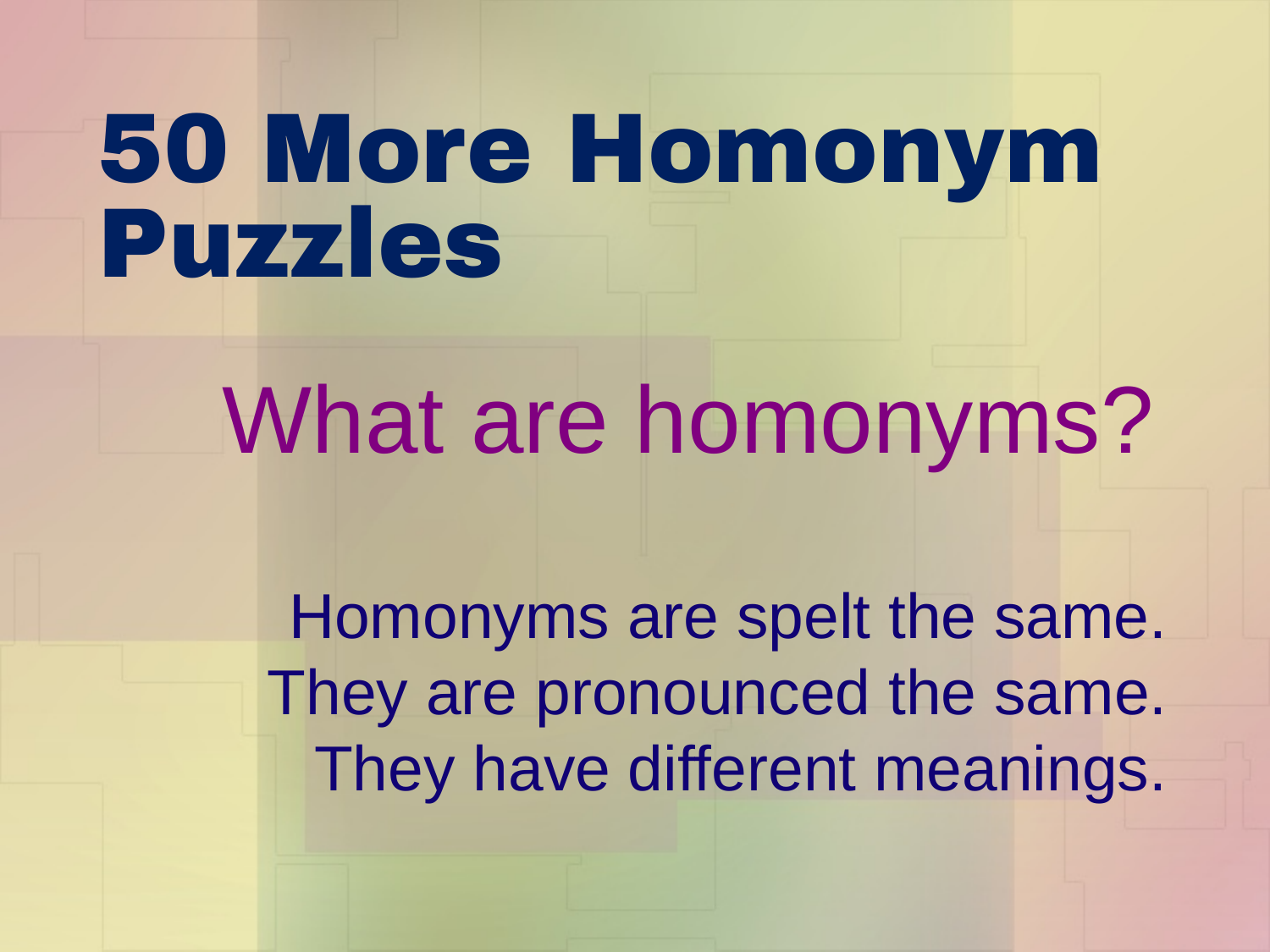

# 50 More Homonym Puzzles
What are homonyms?
Homonyms are spelt the same.
They are pronounced the same.
 They have different meanings.